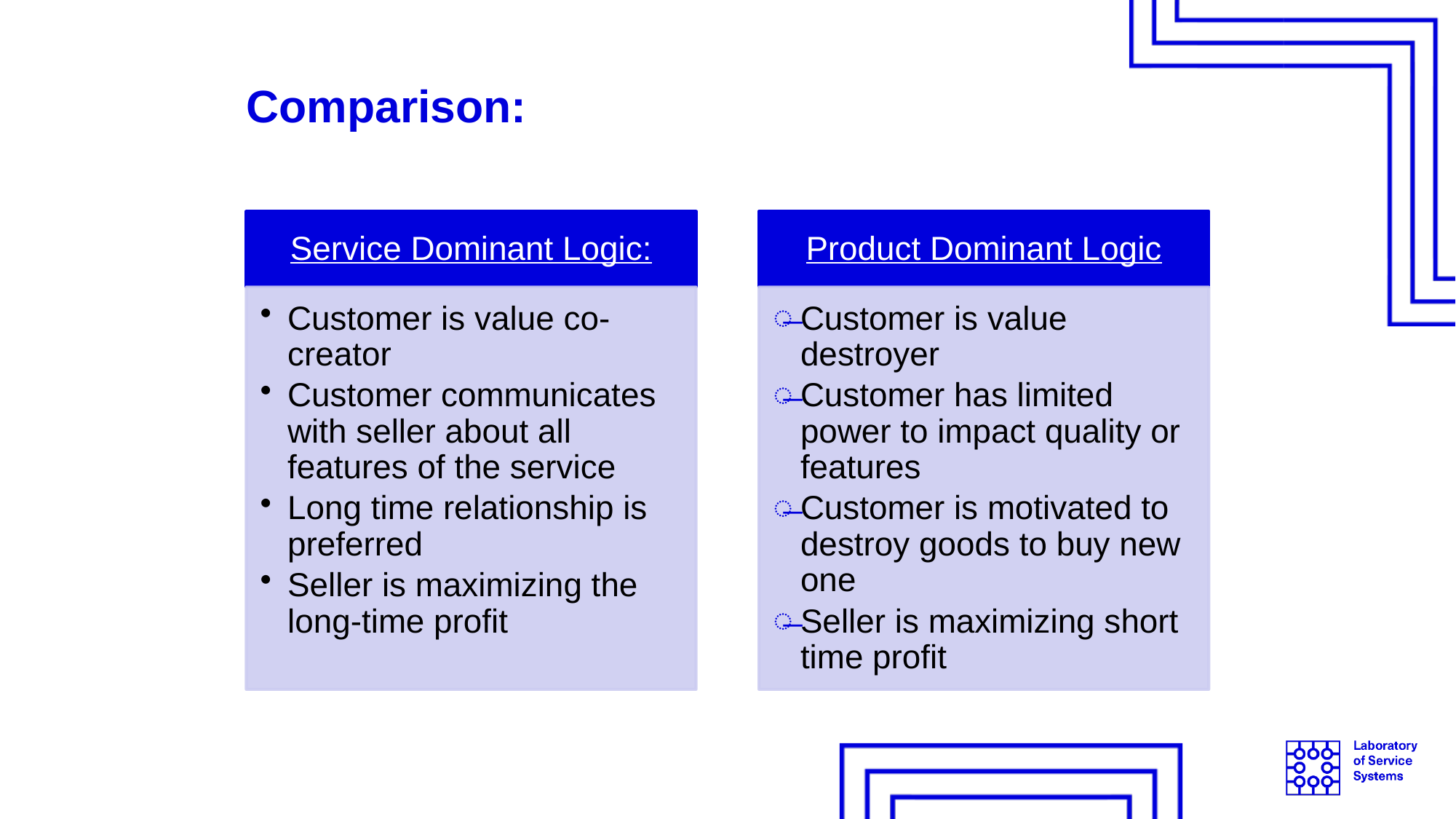

Comparison:
Service Dominant Logic:
Customer is value co-creator
Customer communicates with seller about all features of the service
Long time relationship is preferred
Seller is maximizing the long-time profit
Product Dominant Logic
Customer is value destroyer
Customer has limited power to impact quality or features
Customer is motivated to destroy goods to buy new one
Seller is maximizing short time profit